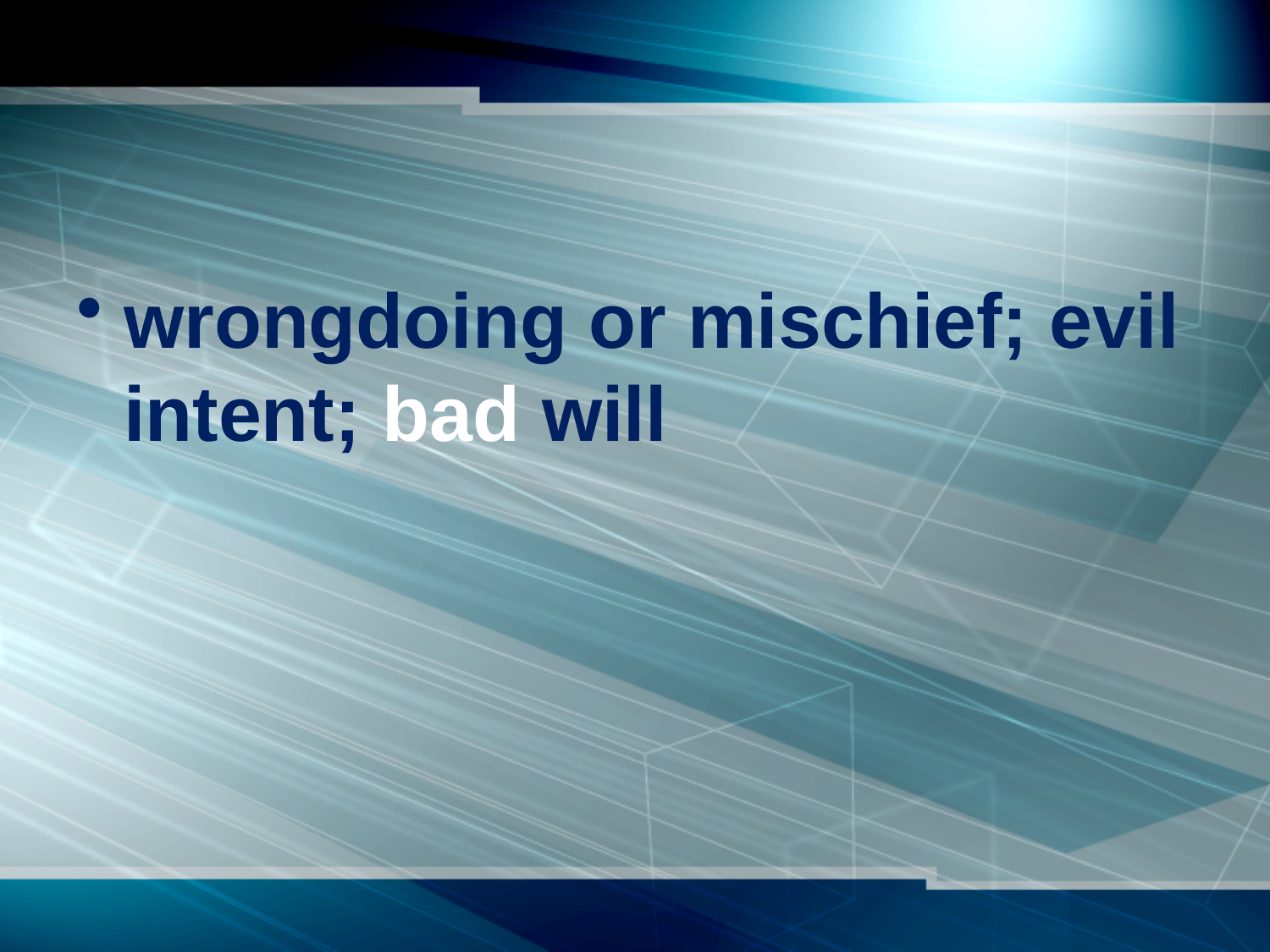

#
wrongdoing or mischief; evil intent; bad will